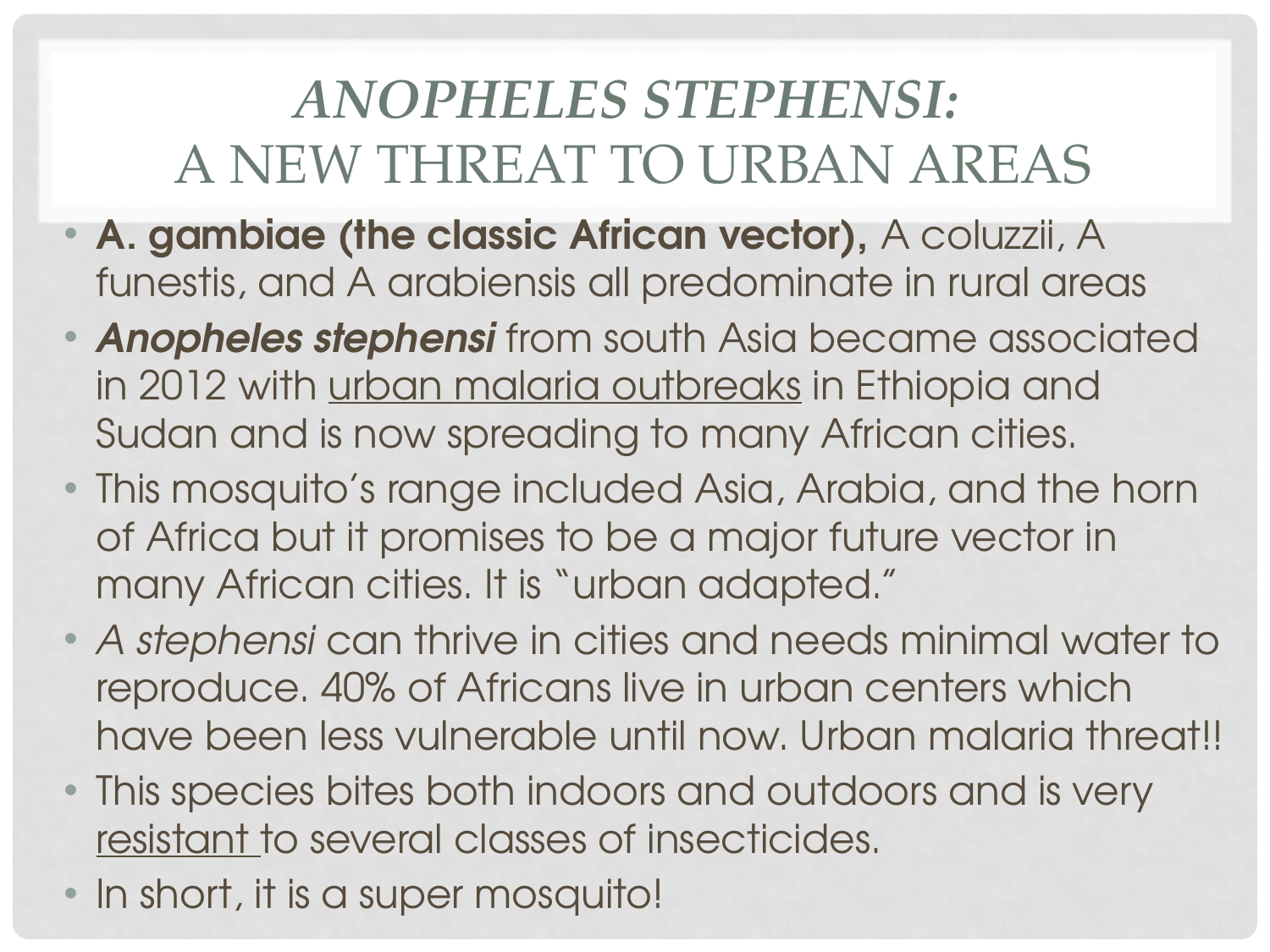

# Anopheles stephensi: a new Threat to urban areas
A. gambiae (the classic African vector), A coluzzii, A funestis, and A arabiensis all predominate in rural areas
Anopheles stephensi from south Asia became associated in 2012 with urban malaria outbreaks in Ethiopia and Sudan and is now spreading to many African cities.
This mosquito’s range included Asia, Arabia, and the horn of Africa but it promises to be a major future vector in many African cities. It is “urban adapted.”
A stephensi can thrive in cities and needs minimal water to reproduce. 40% of Africans live in urban centers which have been less vulnerable until now. Urban malaria threat!!
This species bites both indoors and outdoors and is very resistant to several classes of insecticides.
In short, it is a super mosquito!